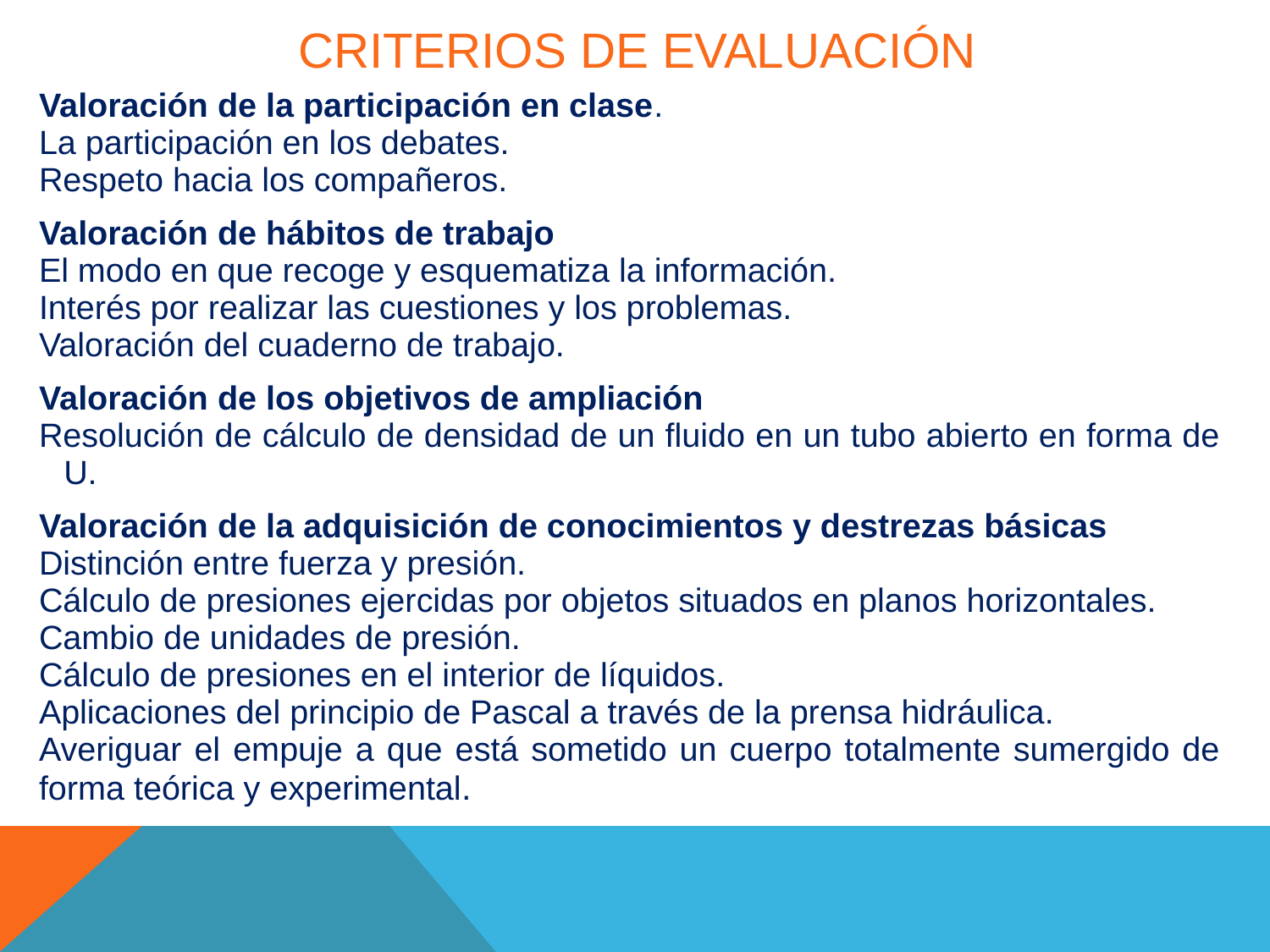

# Criterios de evaluación
| Valoración de la participación en clase. La participación en los debates. Respeto hacia los compañeros. |
| --- |
| Valoración de hábitos de trabajo El modo en que recoge y esquematiza la información. Interés por realizar las cuestiones y los problemas. Valoración del cuaderno de trabajo. |
| Valoración de los objetivos de ampliación Resolución de cálculo de densidad de un fluido en un tubo abierto en forma de U. |
| Valoración de la adquisición de conocimientos y destrezas básicas Distinción entre fuerza y presión. Cálculo de presiones ejercidas por objetos situados en planos horizontales. Cambio de unidades de presión. Cálculo de presiones en el interior de líquidos. Aplicaciones del principio de Pascal a través de la prensa hidráulica. Averiguar el empuje a que está sometido un cuerpo totalmente sumergido de forma teórica y experimental. |